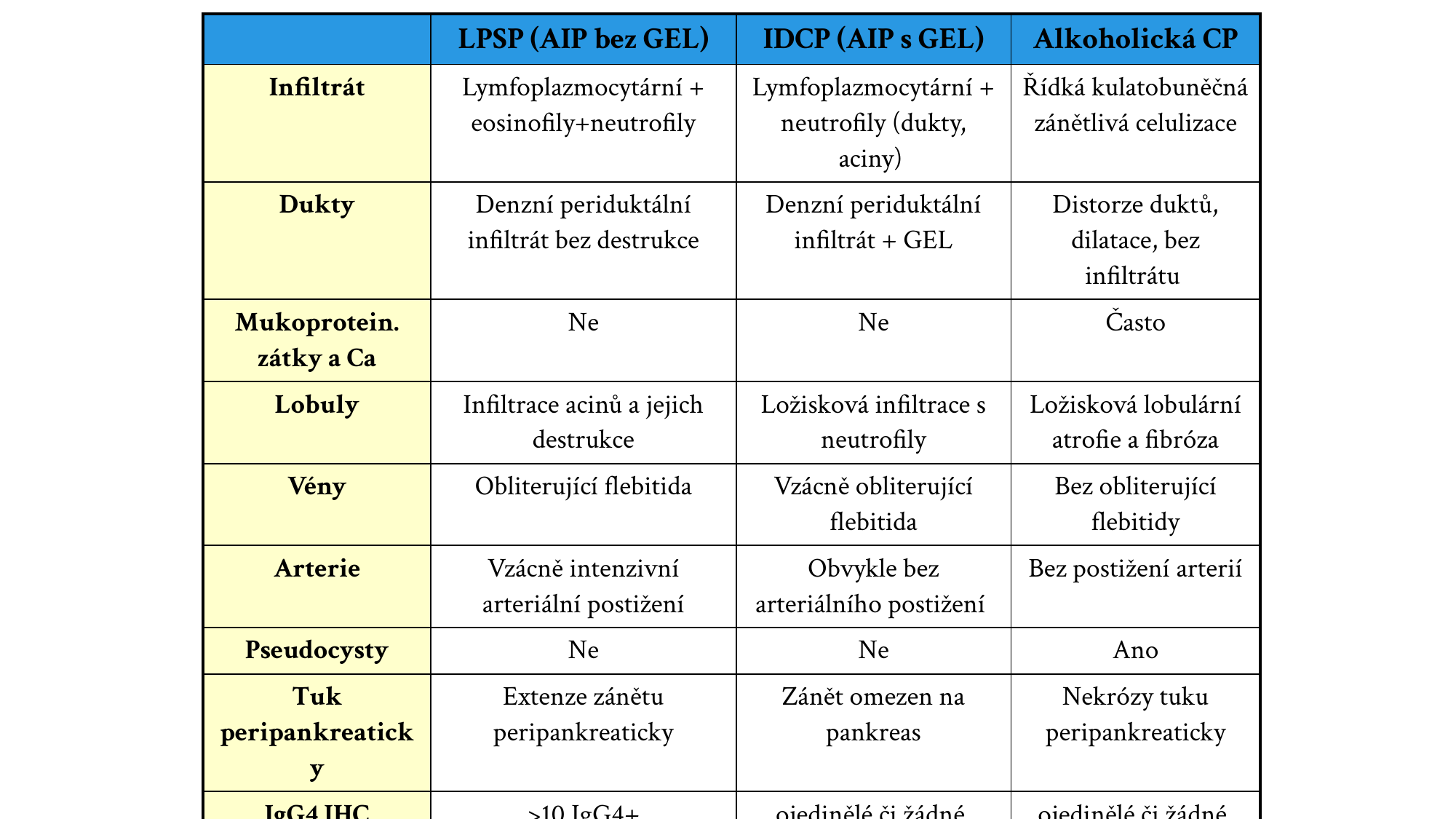

|  | LPSP (AIP bez GEL) | IDCP (AIP s GEL) | Alkoholická CP |
| --- | --- | --- | --- |
| Infiltrát | Lymfoplazmocytární + eosinofily+neutrofily | Lymfoplazmocytární + neutrofily (dukty, aciny) | Řídká kulatobuněčná zánětlivá celulizace |
| Dukty | Denzní periduktální infiltrát bez destrukce | Denzní periduktální infiltrát + GEL | Distorze duktů, dilatace, bez infiltrátu |
| Mukoprotein. zátky a Ca | Ne | Ne | Často |
| Lobuly | Infiltrace acinů a jejich destrukce | Ložisková infiltrace s neutrofily | Ložisková lobulární atrofie a fibróza |
| Vény | Obliterující flebitida | Vzácně obliterující flebitida | Bez obliterující flebitidy |
| Arterie | Vzácně intenzivní arteriální postižení | Obvykle bez arteriálního postižení | Bez postižení arterií |
| Pseudocysty | Ne | Ne | Ano |
| Tuk peripankreaticky | Extenze zánětu peripankreaticky | Zánět omezen na pankreas | Nekrózy tuku peripankreaticky |
| IgG4 IHC | >10 IgG4+ plazmocytů/HPF | ojedinělé či žádné IgG4+ plazmocyty | ojedinělé či žádné IgG4+ plazmocyty |
| Klinika | M >F IgG4 sklerozující léze | M=F, mladší AIP+UC |  |